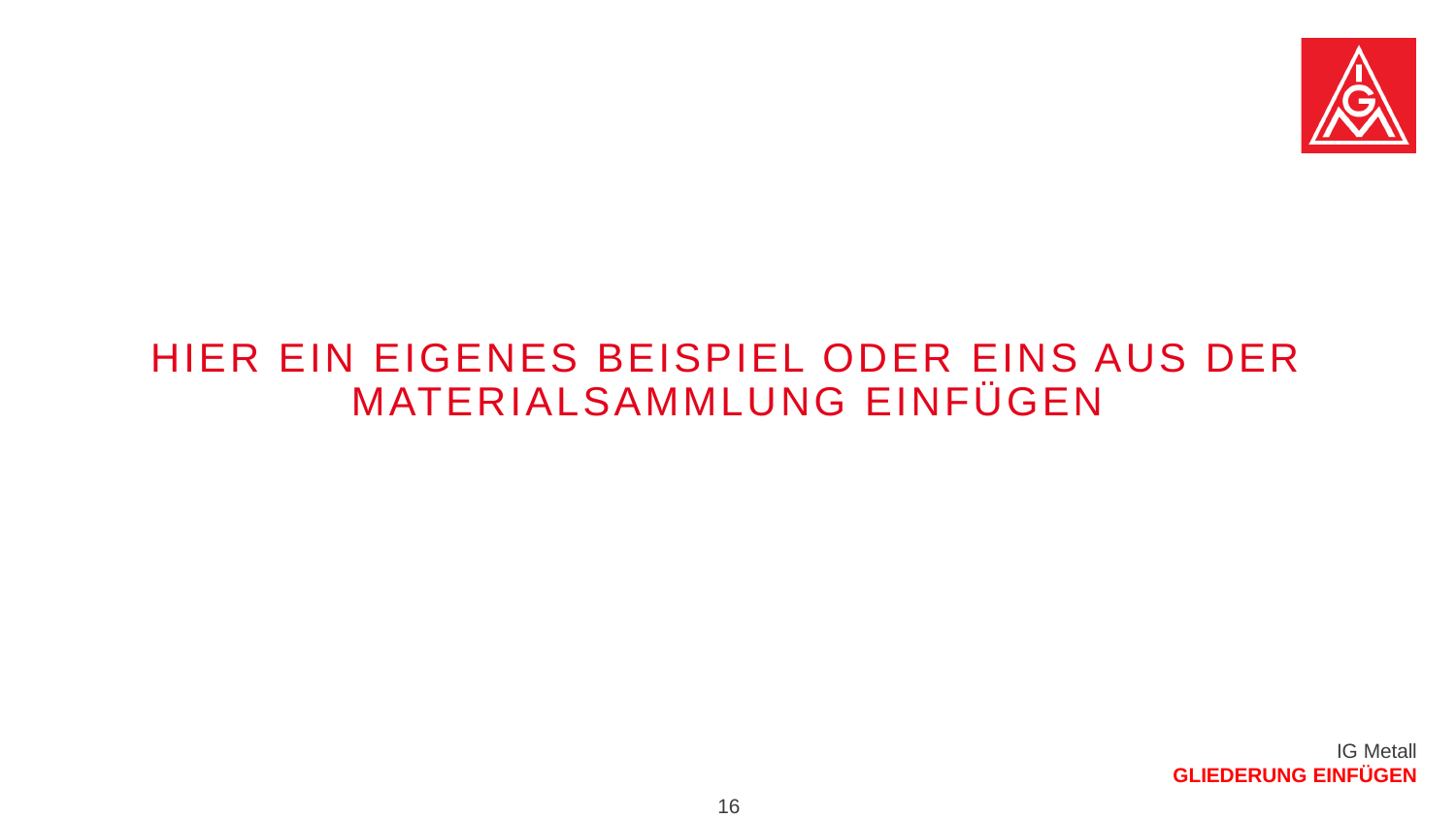

# HIER ein eigenes Beispiel oder eins aus der materialsammlung einfügen